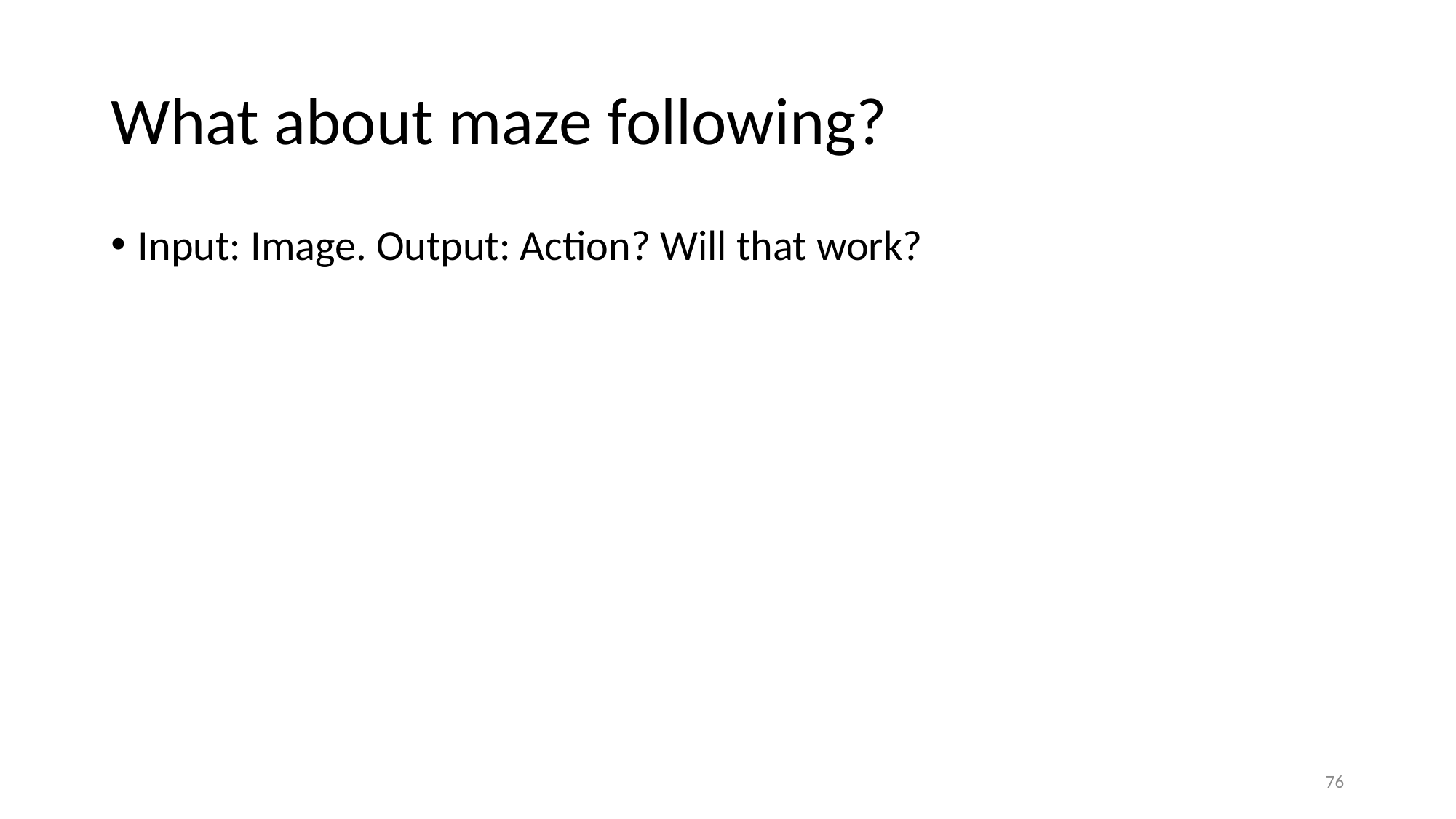

# What about maze following?
Input: Image. Output: Action? Will that work?
76